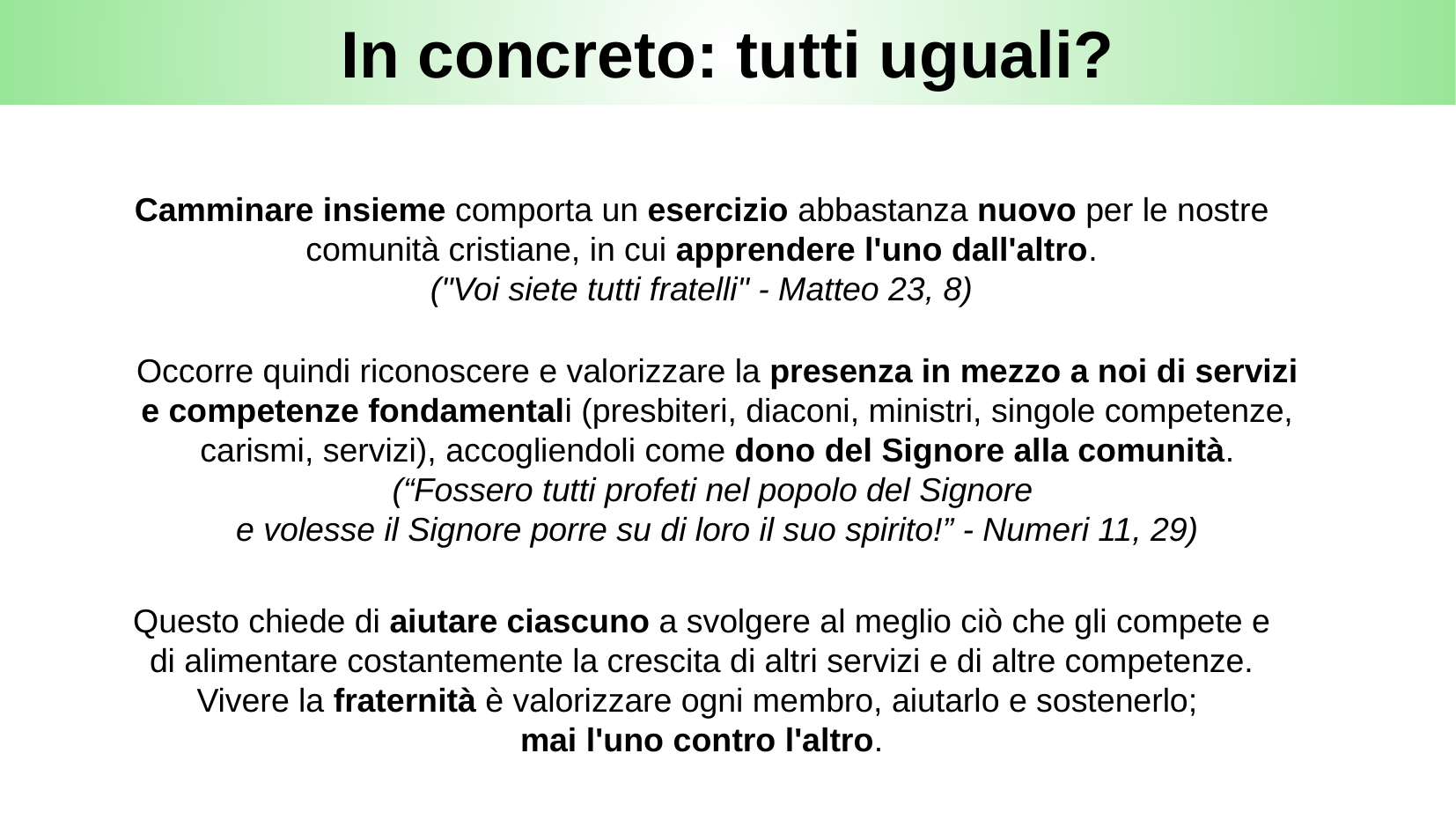

# In concreto: tutti uguali?
Camminare insieme comporta un esercizio abbastanza nuovo per le nostre comunità cristiane, in cui apprendere l'uno dall'altro.
("Voi siete tutti fratelli" - Matteo 23, 8)
Occorre quindi riconoscere e valorizzare la presenza in mezzo a noi di servizi e competenze fondamentali (presbiteri, diaconi, ministri, singole competenze, carismi, servizi), accogliendoli come dono del Signore alla comunità.
(“Fossero tutti profeti nel popolo del Signore
e volesse il Signore porre su di loro il suo spirito!” - Numeri 11, 29)
Questo chiede di aiutare ciascuno a svolgere al meglio ciò che gli compete e di alimentare costantemente la crescita di altri servizi e di altre competenze. Vivere la fraternità è valorizzare ogni membro, aiutarlo e sostenerlo;
mai l'uno contro l'altro.